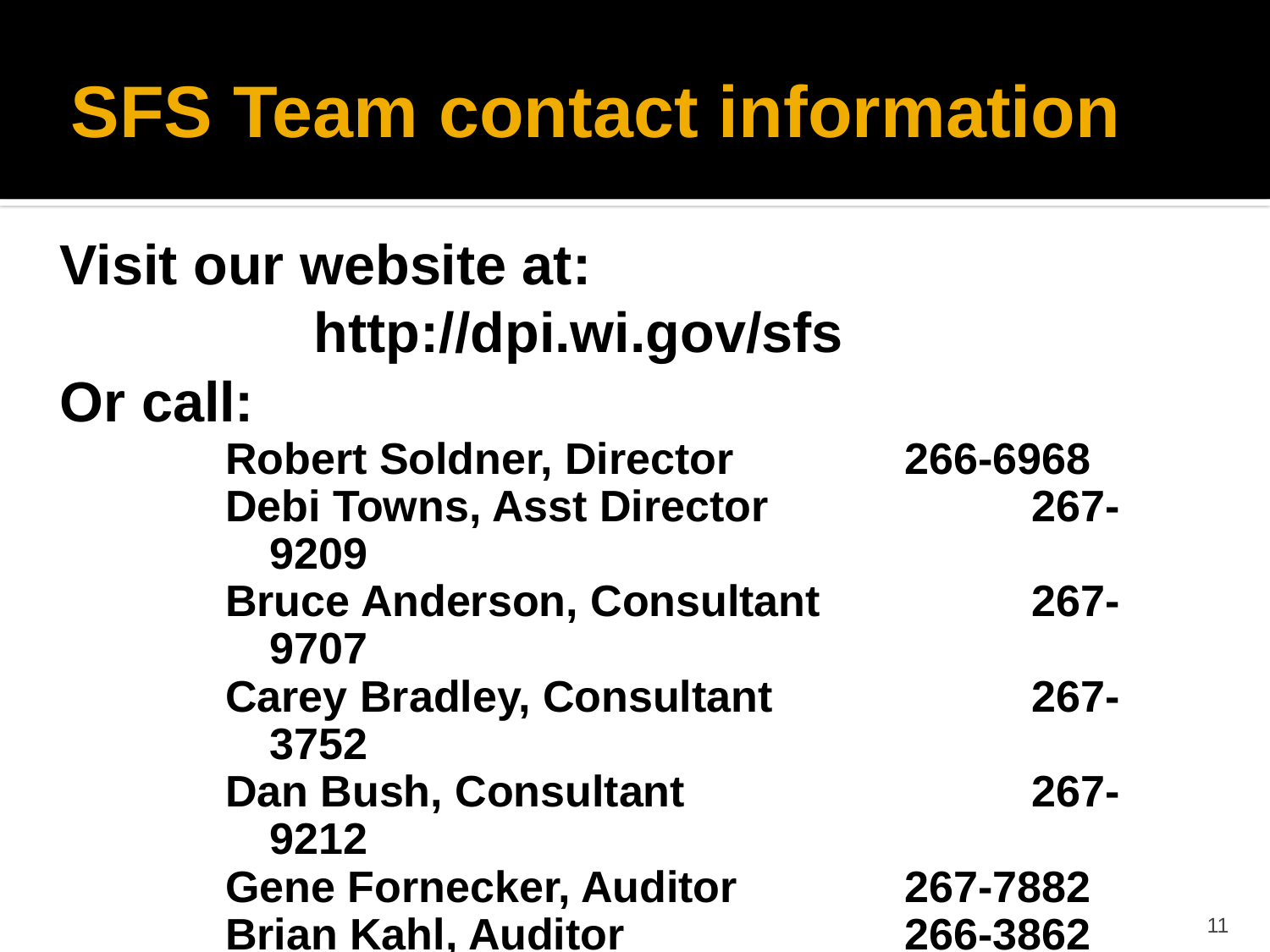

# SFS Team contact information
Visit our website at:
		http://dpi.wi.gov/sfs
Or call:
Robert Soldner, Director 		266-6968
Debi Towns, Asst Director 		267-9209
Bruce Anderson, Consultant 		267-9707
Carey Bradley, Consultant 		267-3752
Dan Bush, Consultant			267-9212
Gene Fornecker, Auditor 		267-7882
Brian Kahl, Auditor 			266-3862
Karen Kucharz, Consultant 		266-3464
Derek Sliter, Auditor 			267-9218
11